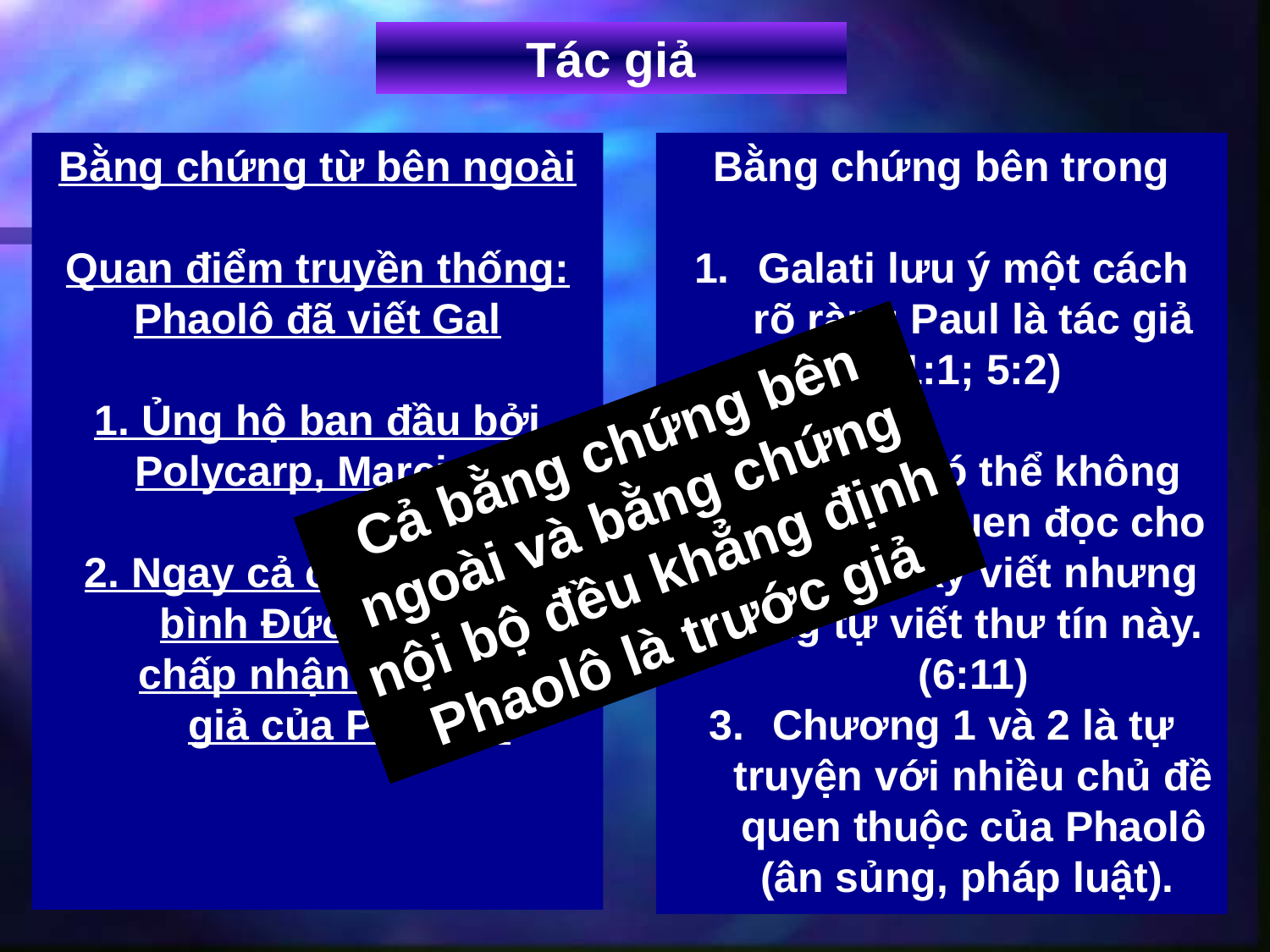

Tác giả
Bằng chứng từ bên ngoài

Quan điểm truyền thống:
Phaolô đã viết Gal

1. Ủng hộ ban đầu bởi
Polycarp, Marcion

2. Ngay cả các nhà phê bình Đức thế kỷ 19 chấp nhận quyền tác giả của Phaolô .
Bằng chứng bên trong

Galati lưu ý một cách rõ ràng Paul là tác giả (1:1; 5:2)

Phaolô có thể không theo thói quen đọc cho một thư ký viết nhưng ông tự viết thư tín này. (6:11)
Chương 1 và 2 là tự truyện với nhiều chủ đề quen thuộc của Phaolô (ân sủng, pháp luật).
Cả bằng chứng bên ngoài và bằng chứng nội bộ đều khẳng định Phaolô là trước giả

#